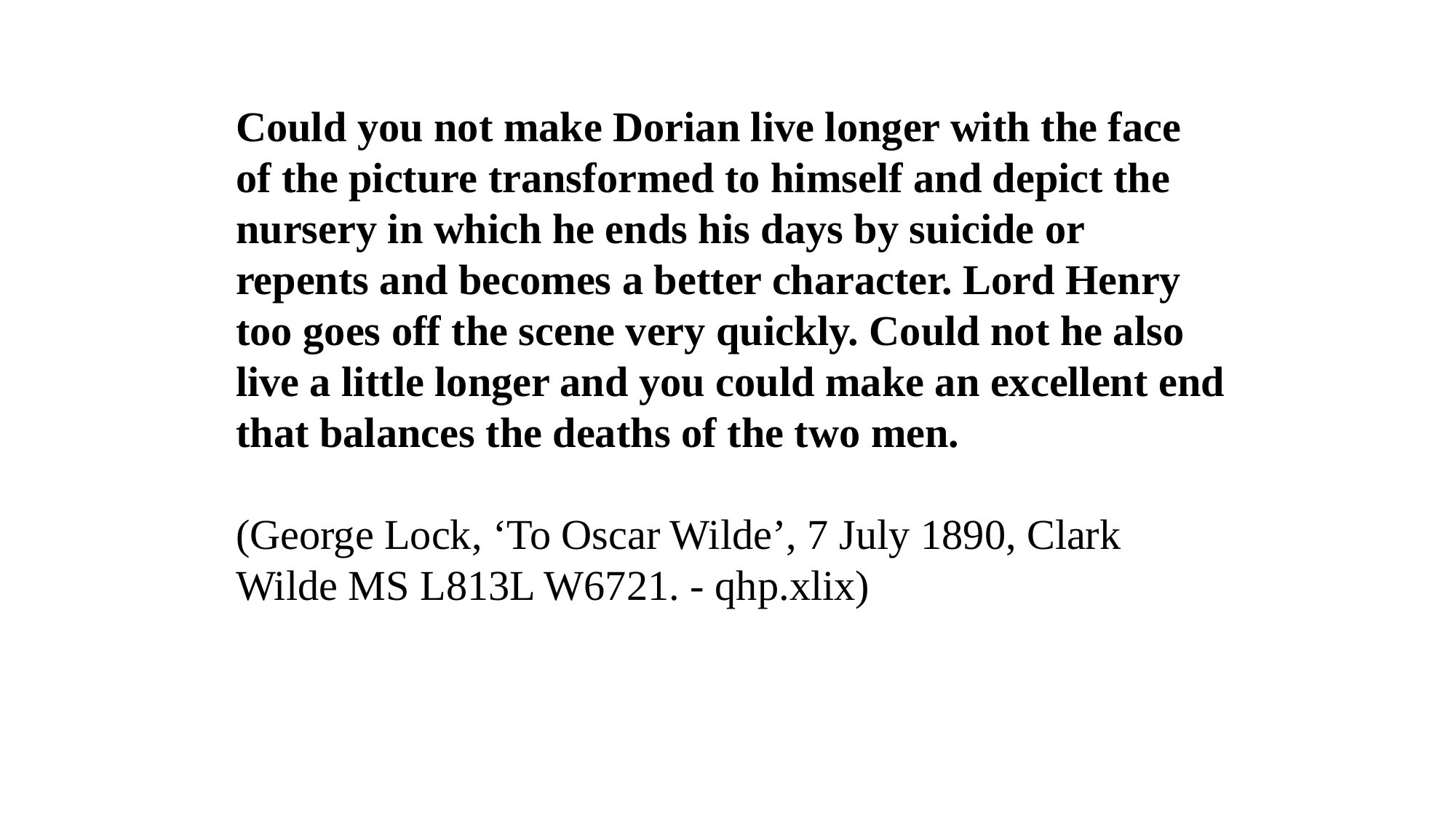

Could you not make Dorian live longer with the face of the picture transformed to himself and depict the nursery in which he ends his days by suicide or repents and becomes a better character. Lord Henry too goes off the scene very quickly. Could not he also live a little longer and you could make an excellent end that balances the deaths of the two men.

(George Lock, ‘To Oscar Wilde’, 7 July 1890, Clark Wilde MS L813L W6721. - qhp.xlix)